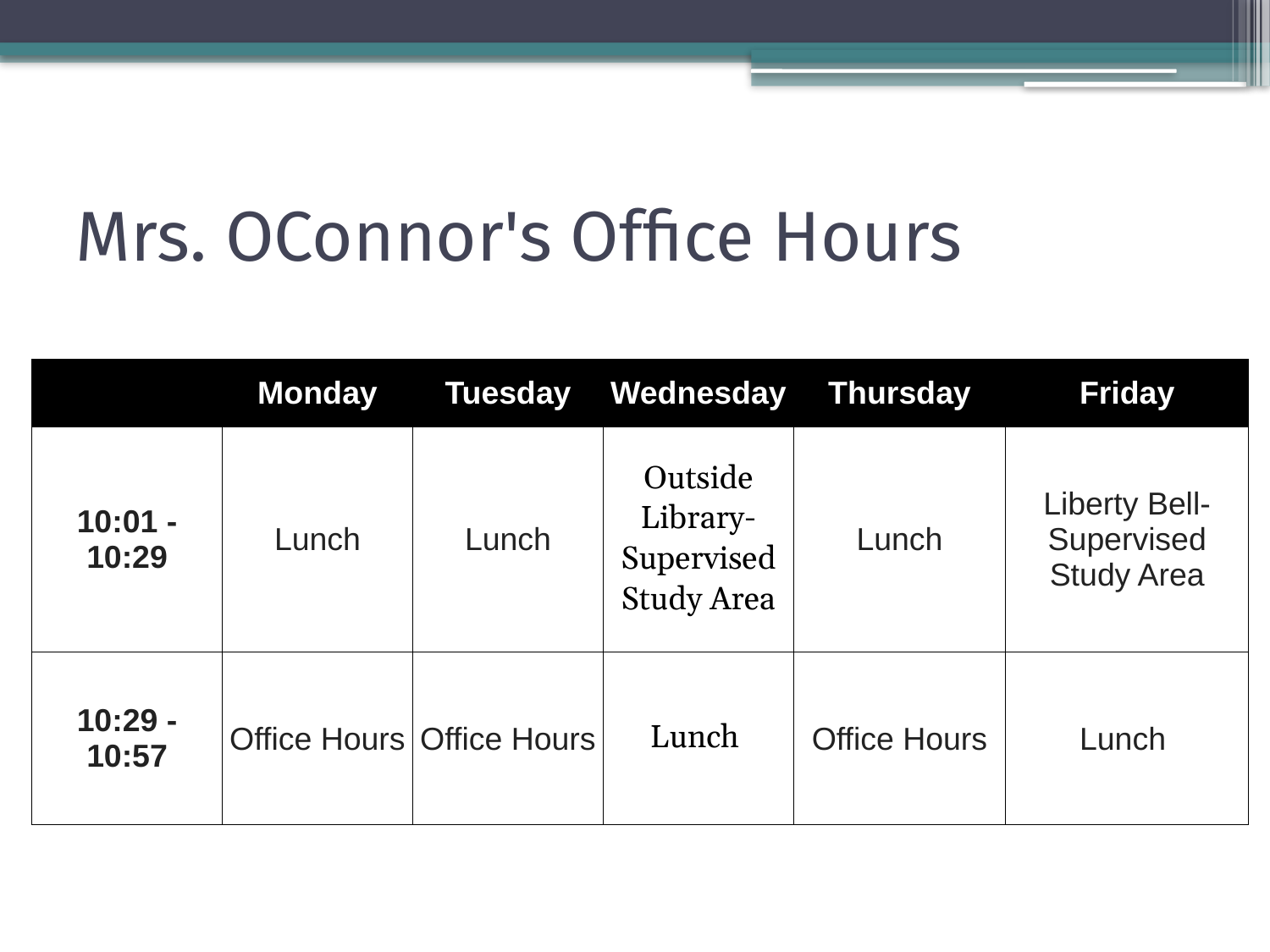

# Mrs. OConnor's Office Hours
|  | Monday | Tuesday | Wednesday | Thursday | Friday |
| --- | --- | --- | --- | --- | --- |
| 10:01 - 10:29 | Lunch | Lunch | Outside Library- Supervised Study Area | Lunch | Liberty Bell- Supervised Study Area |
| 10:29 - 10:57 | Office Hours | Office Hours | Lunch | Office Hours | Lunch |